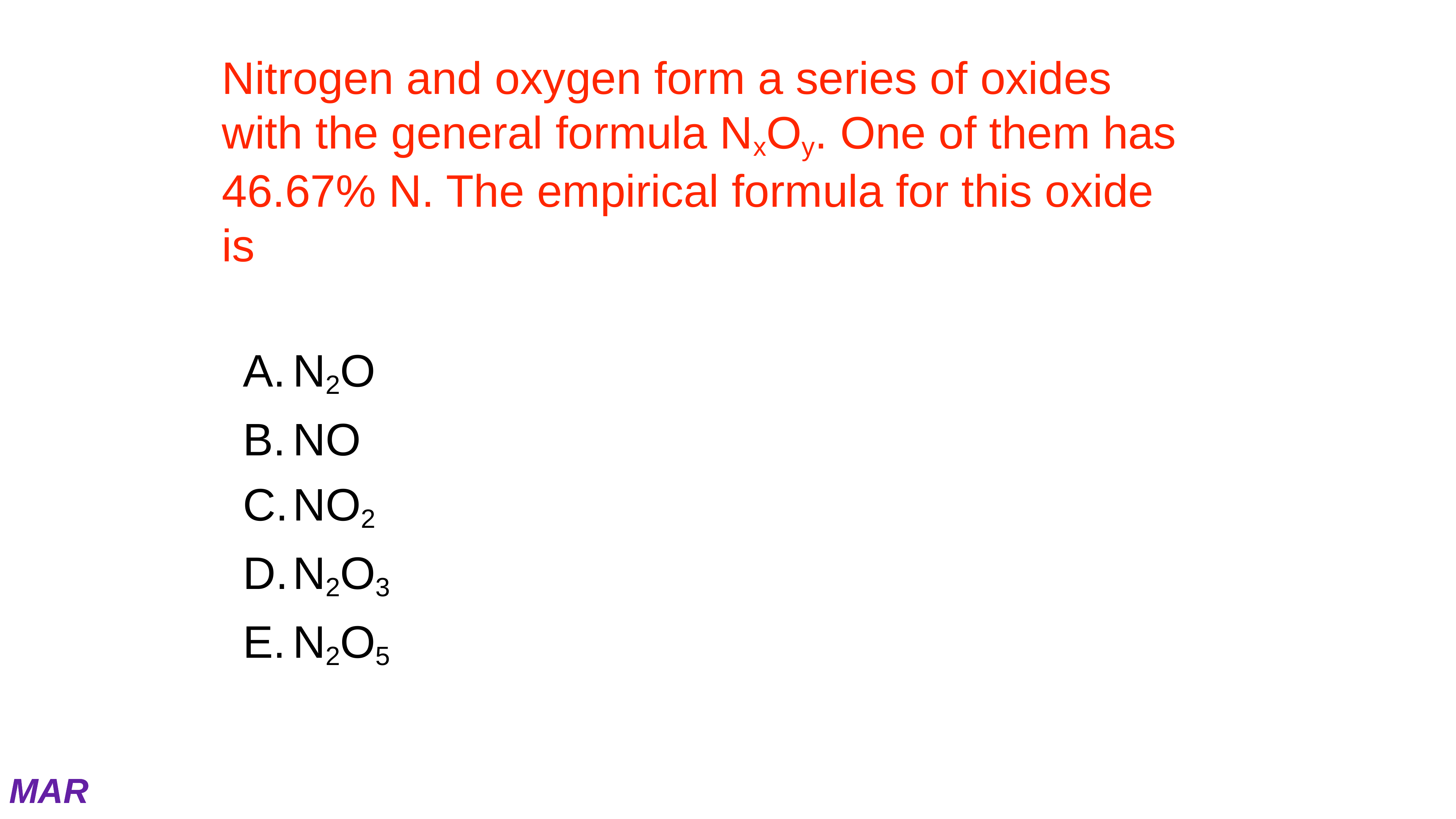

# Nitrogen and oxygen form a series of oxides with the general formula NxOy. One of them has 46.67% N. The empirical formula for this oxide is
N2O
NO
NO2
N2O3
N2O5
MAR
Enter your response on
your iClicker now!
Answer = B, NO

Assume 100 g, turn into moles:
46.67 g N * (mol N / 14.01 g)
= 3.331 mol N

100% - 46.67% = 53.33% O
53.33 g O * (mol O / 16.00 g)
= 3.333 mol O

N3.331O3.333

divide both by smallest number:

N(3.331/3.331)O(3.333/3.331)
= N1.000O1.001 = NO